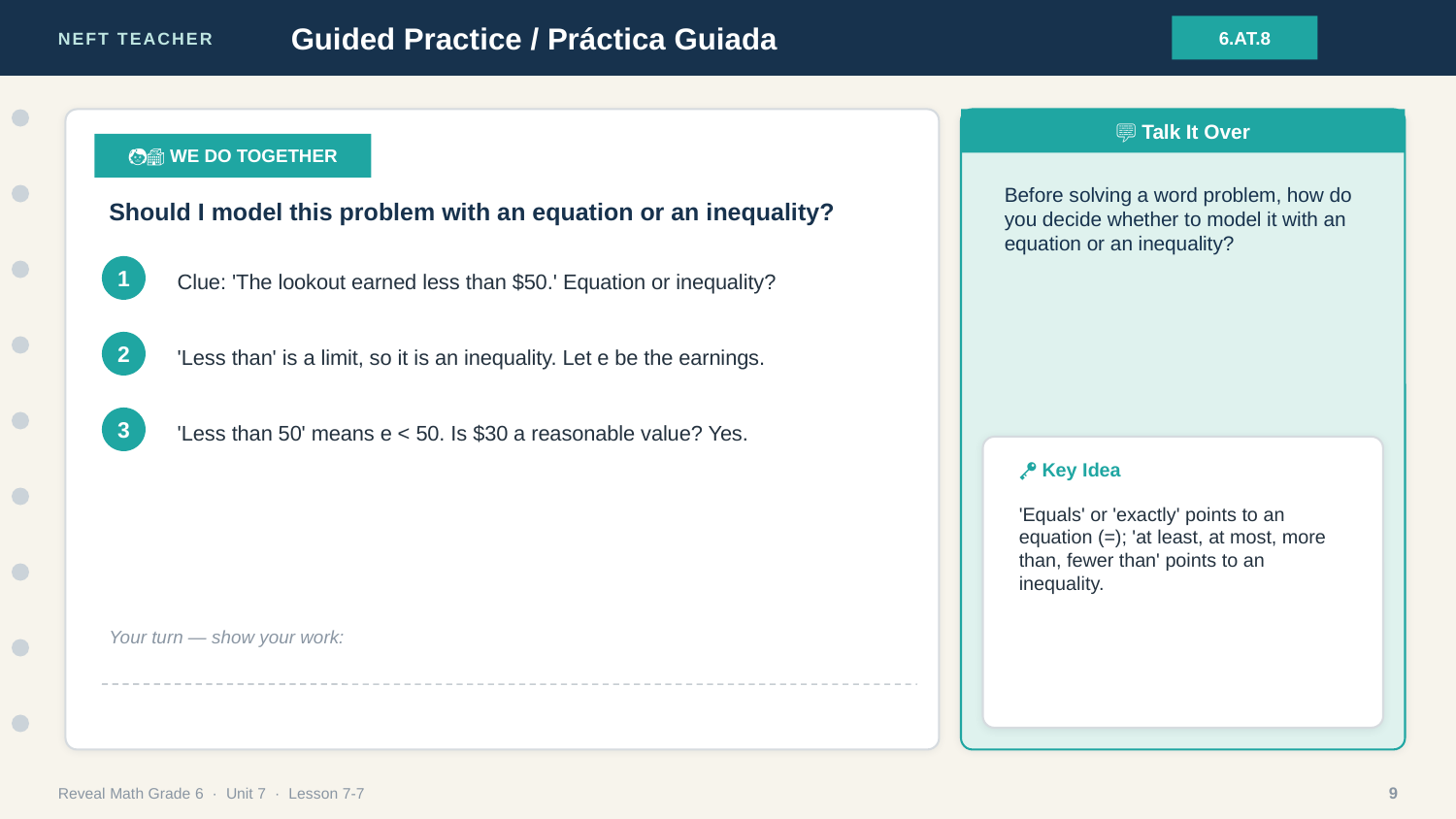

NEFT TEACHER
Guided Practice / Práctica Guiada
6.AT.8

💬 Talk It Over
👩‍🏫 WE DO TOGETHER
Before solving a word problem, how do you decide whether to model it with an equation or an inequality?

Should I model this problem with an equation or an inequality?
Clue: 'The lookout earned less than $50.' Equation or inequality?

1

'Less than' is a limit, so it is an inequality. Let e be the earnings.

2

'Less than 50' means e < 50. Is $30 a reasonable value? Yes.

3

🔑 Key Idea

'Equals' or 'exactly' points to an equation (=); 'at least, at most, more than, fewer than' points to an inequality.

Your turn — show your work:

Reveal Math Grade 6  ·  Unit 7  ·  Lesson 7-7
9